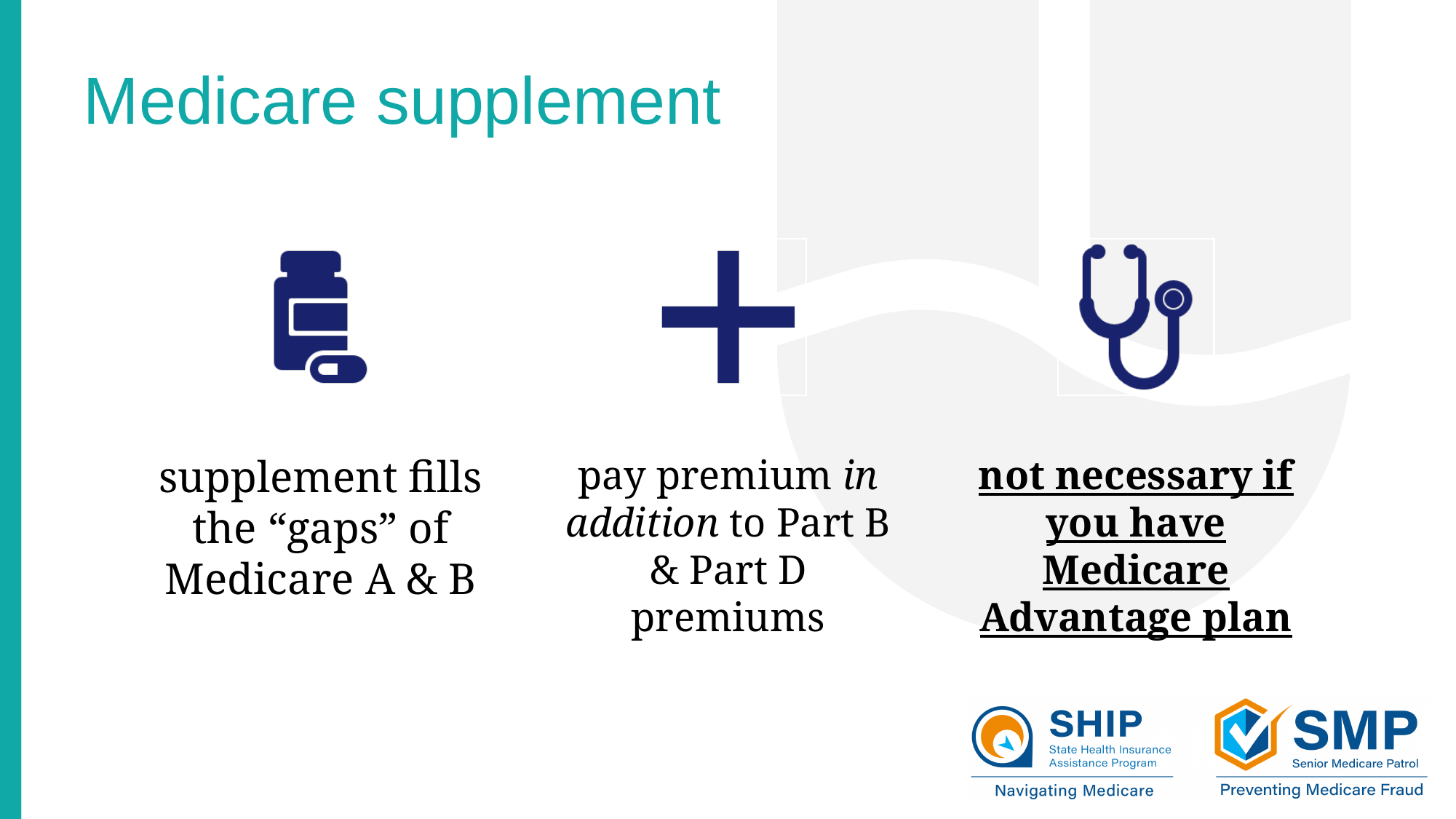

# Medicare supplement
supplement fills the “gaps” of Medicare A & B
pay premium in addition to Part B & Part D premiums
not necessary if you have Medicare Advantage plan